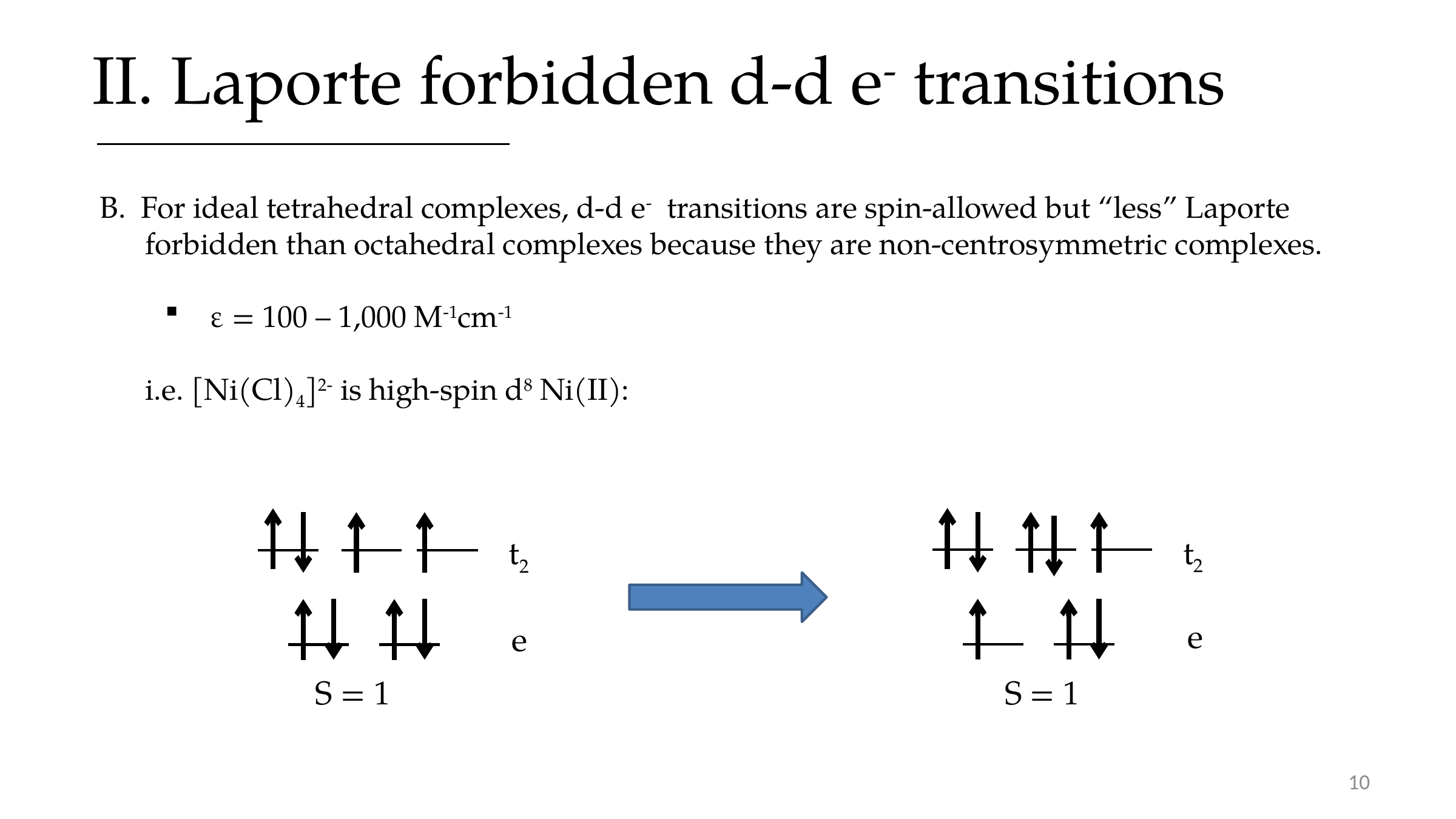

II. Laporte forbidden d-d e- transitions
B.  For ideal tetrahedral complexes, d-d e-  transitions are spin-allowed but “less” Laporte
      forbidden than octahedral complexes because they are non-centrosymmetric complexes.

ε = 100 – 1,000 M-1cm-1

      i.e. [Ni(Cl)4]2- is high-spin d8 Ni(II):

t2
t2

e
e
S = 1
S = 1
10